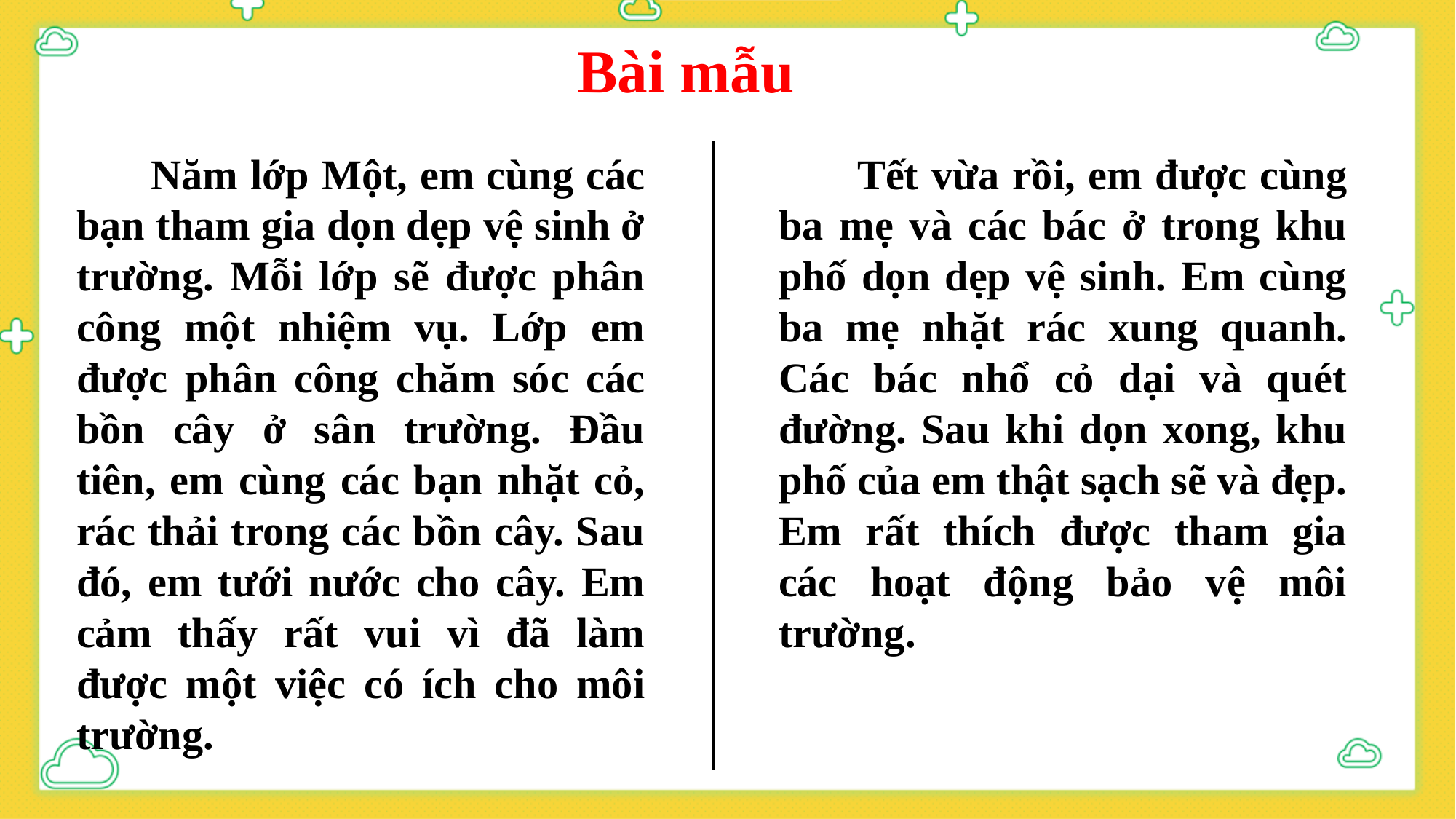

Bài mẫu
      Tết vừa rồi, em được cùng ba mẹ và các bác ở trong khu phố dọn dẹp vệ sinh. Em cùng ba mẹ nhặt rác xung quanh. Các bác nhổ cỏ dại và quét đường. Sau khi dọn xong, khu phố của em thật sạch sẽ và đẹp. Em rất thích được tham gia các hoạt động bảo vệ môi trường.
      Năm lớp Một, em cùng các bạn tham gia dọn dẹp vệ sinh ở trường. Mỗi lớp sẽ được phân công một nhiệm vụ. Lớp em được phân công chăm sóc các bồn cây ở sân trường. Đầu tiên, em cùng các bạn nhặt cỏ, rác thải trong các bồn cây. Sau đó, em tưới nước cho cây. Em cảm thấy rất vui vì đã làm được một việc có ích cho môi trường.